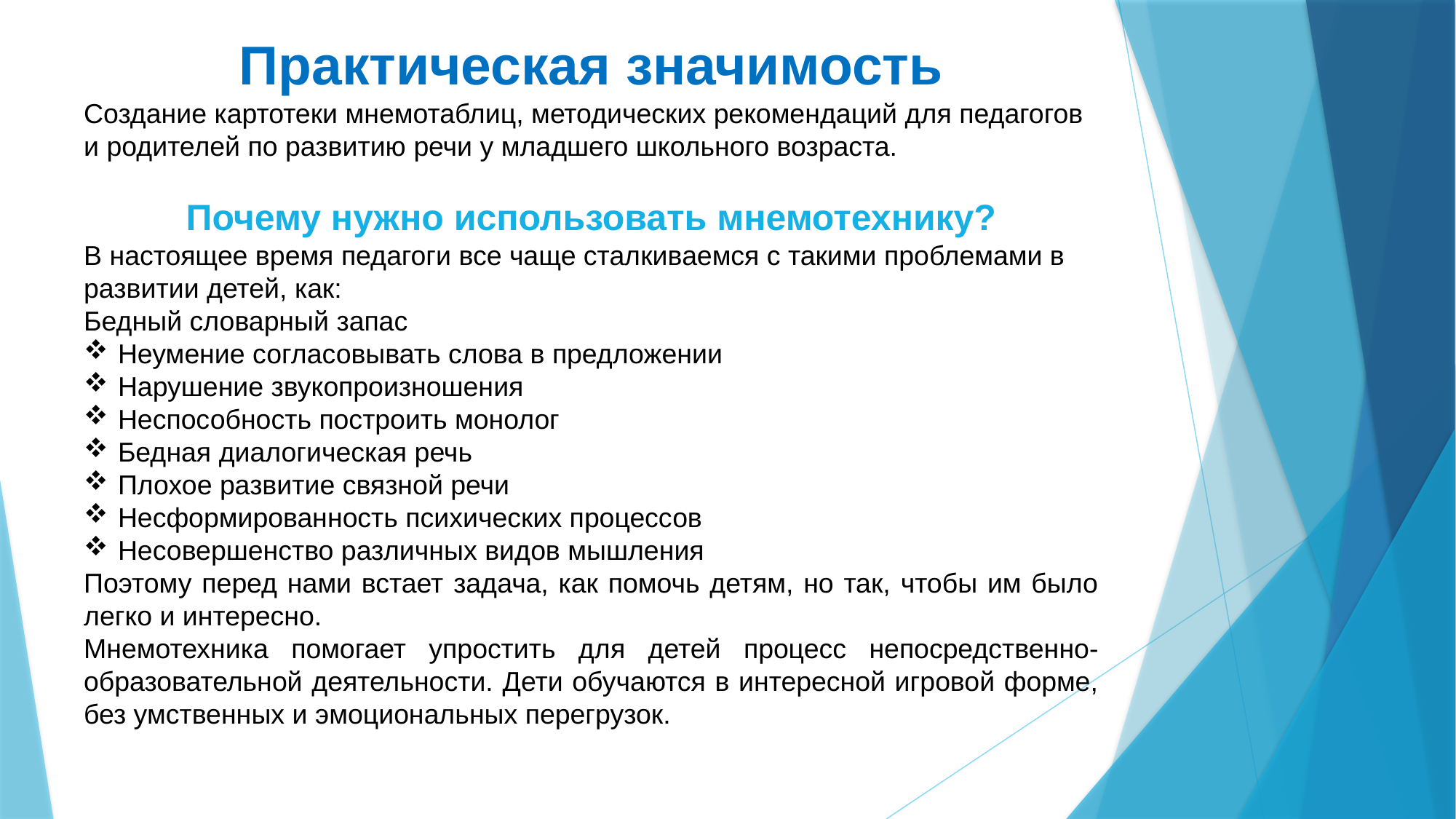

Практическая значимость
Создание картотеки мнемотаблиц, методических рекомендаций для педагогов и родителей по развитию речи у младшего школьного возраста.

Почему нужно использовать мнемотехнику?
В настоящее время педагоги все чаще сталкиваемся с такими проблемами в развитии детей, как:
Бедный словарный запас
Неумение согласовывать слова в предложении
Нарушение звукопроизношения
Неспособность построить монолог
Бедная диалогическая речь
Плохое развитие связной речи
Несформированность психических процессов
Несовершенство различных видов мышления
Поэтому перед нами встает задача, как помочь детям, но так, чтобы им было легко и интересно.
Мнемотехника помогает упростить для детей процесс непосредственно-образовательной деятельности. Дети обучаются в интересной игровой форме, без умственных и эмоциональных перегрузок.